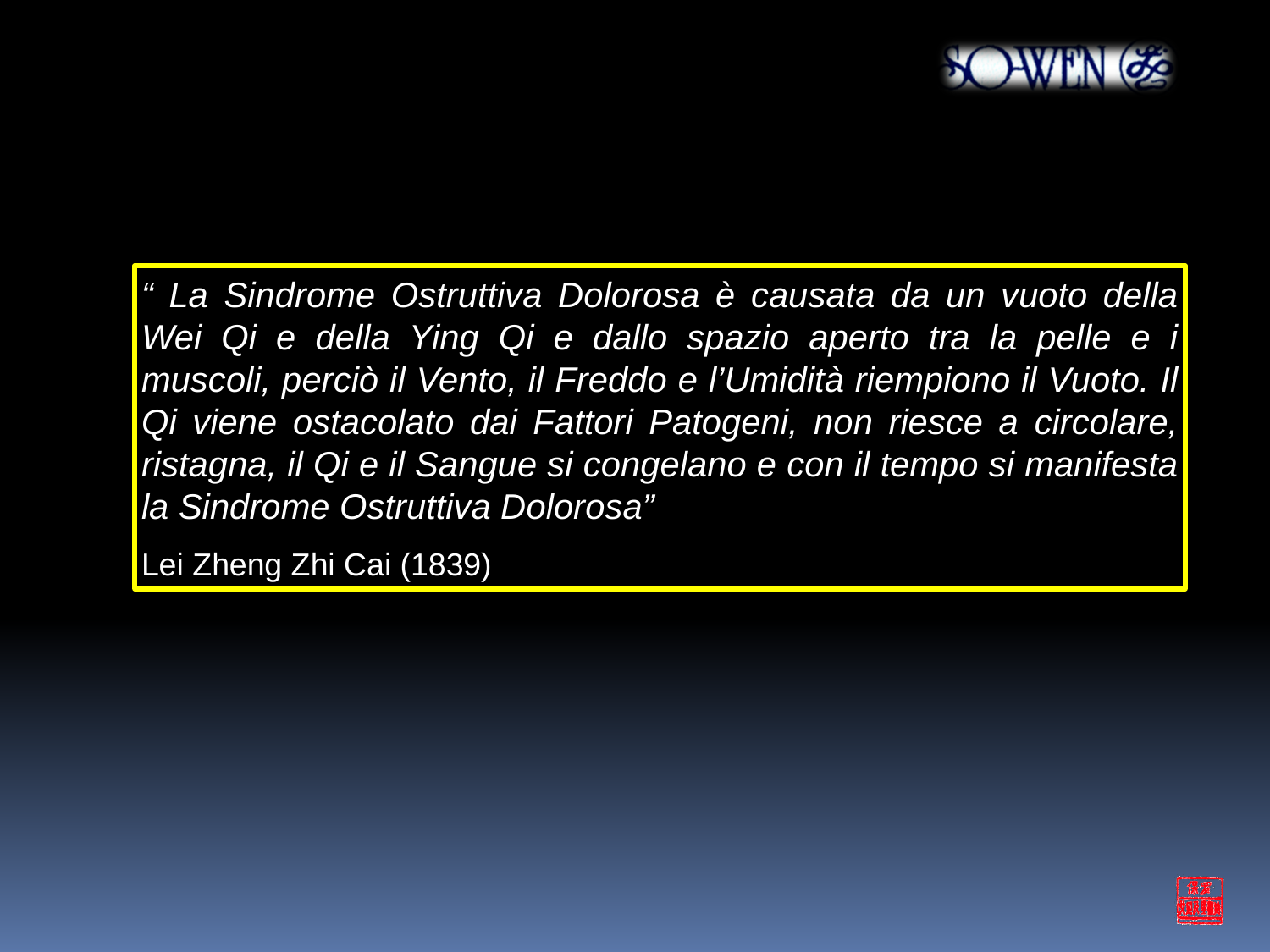

“ La Sindrome Ostruttiva Dolorosa è causata da un vuoto della Wei Qi e della Ying Qi e dallo spazio aperto tra la pelle e i muscoli, perciò il Vento, il Freddo e l’Umidità riempiono il Vuoto. Il Qi viene ostacolato dai Fattori Patogeni, non riesce a circolare, ristagna, il Qi e il Sangue si congelano e con il tempo si manifesta la Sindrome Ostruttiva Dolorosa”
Lei Zheng Zhi Cai (1839)